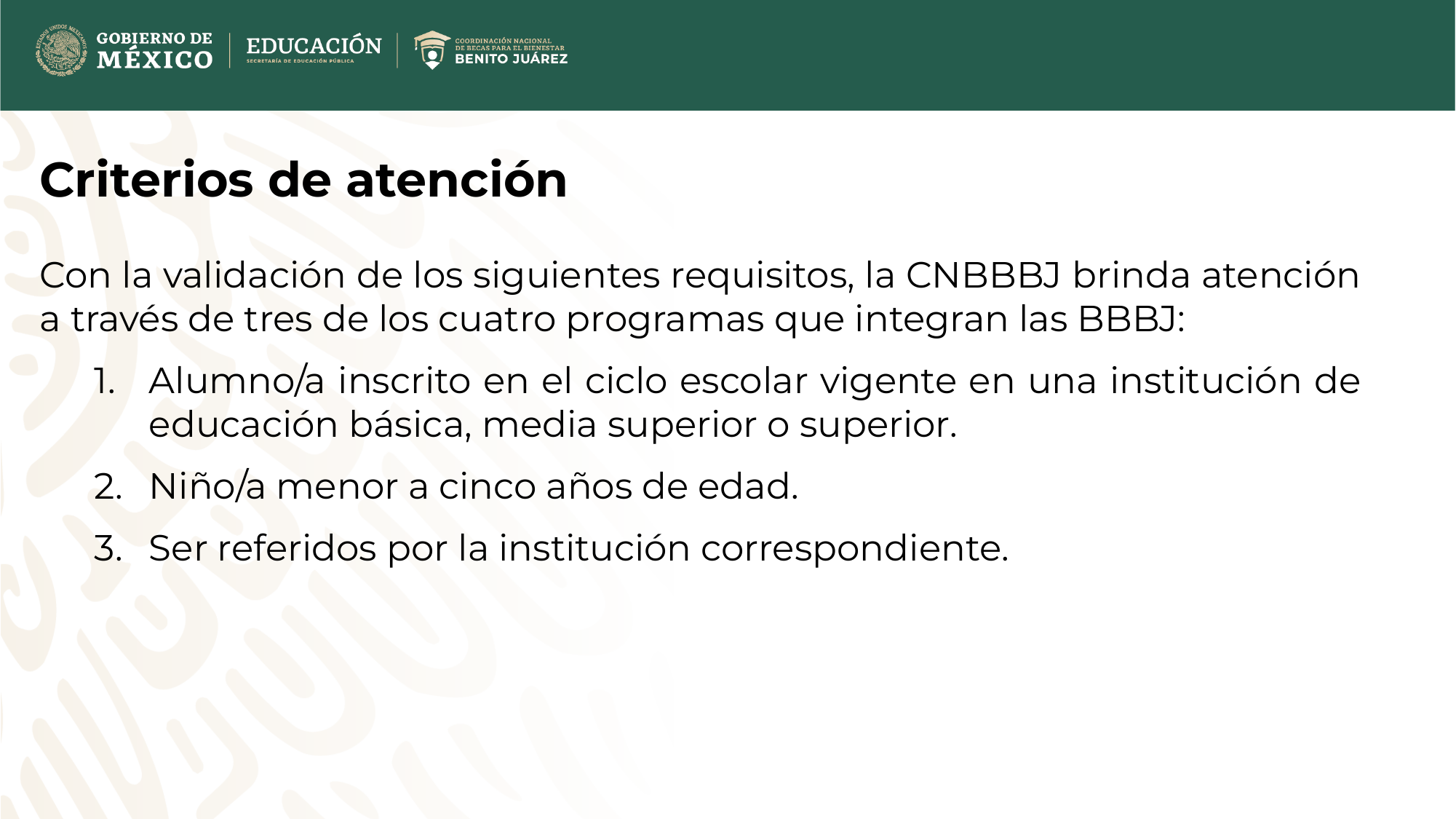

Criterios de atención
Con la validación de los siguientes requisitos, la CNBBBJ brinda atención a través de tres de los cuatro programas que integran las BBBJ:
Alumno/a inscrito en el ciclo escolar vigente en una institución de educación básica, media superior o superior.
Niño/a menor a cinco años de edad.
Ser referidos por la institución correspondiente.